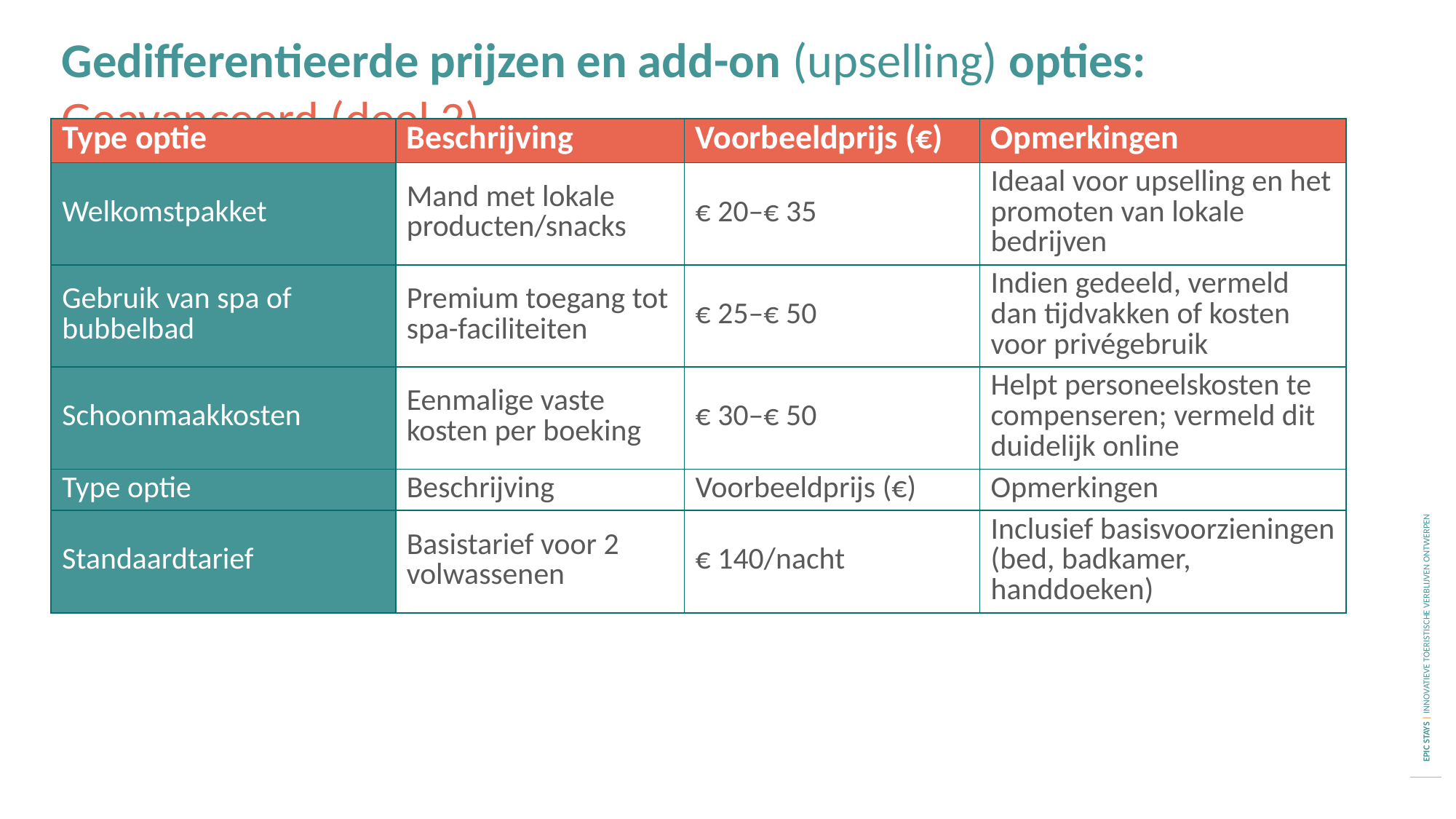

Gedifferentieerde prijzen en add-on (upselling) opties: Geavanceerd (deel 2)
| Type optie | Beschrijving | Voorbeeldprijs (€) | Opmerkingen |
| --- | --- | --- | --- |
| Welkomstpakket | Mand met lokale producten/snacks | € 20–€ 35 | Ideaal voor upselling en het promoten van lokale bedrijven |
| Gebruik van spa of bubbelbad | Premium toegang tot spa-faciliteiten | € 25–€ 50 | Indien gedeeld, vermeld dan tijdvakken of kosten voor privégebruik |
| Schoonmaakkosten | Eenmalige vaste kosten per boeking | € 30–€ 50 | Helpt personeelskosten te compenseren; vermeld dit duidelijk online |
| Type optie | Beschrijving | Voorbeeldprijs (€) | Opmerkingen |
| Standaardtarief | Basistarief voor 2 volwassenen | € 140/nacht | Inclusief basisvoorzieningen (bed, badkamer, handdoeken) |